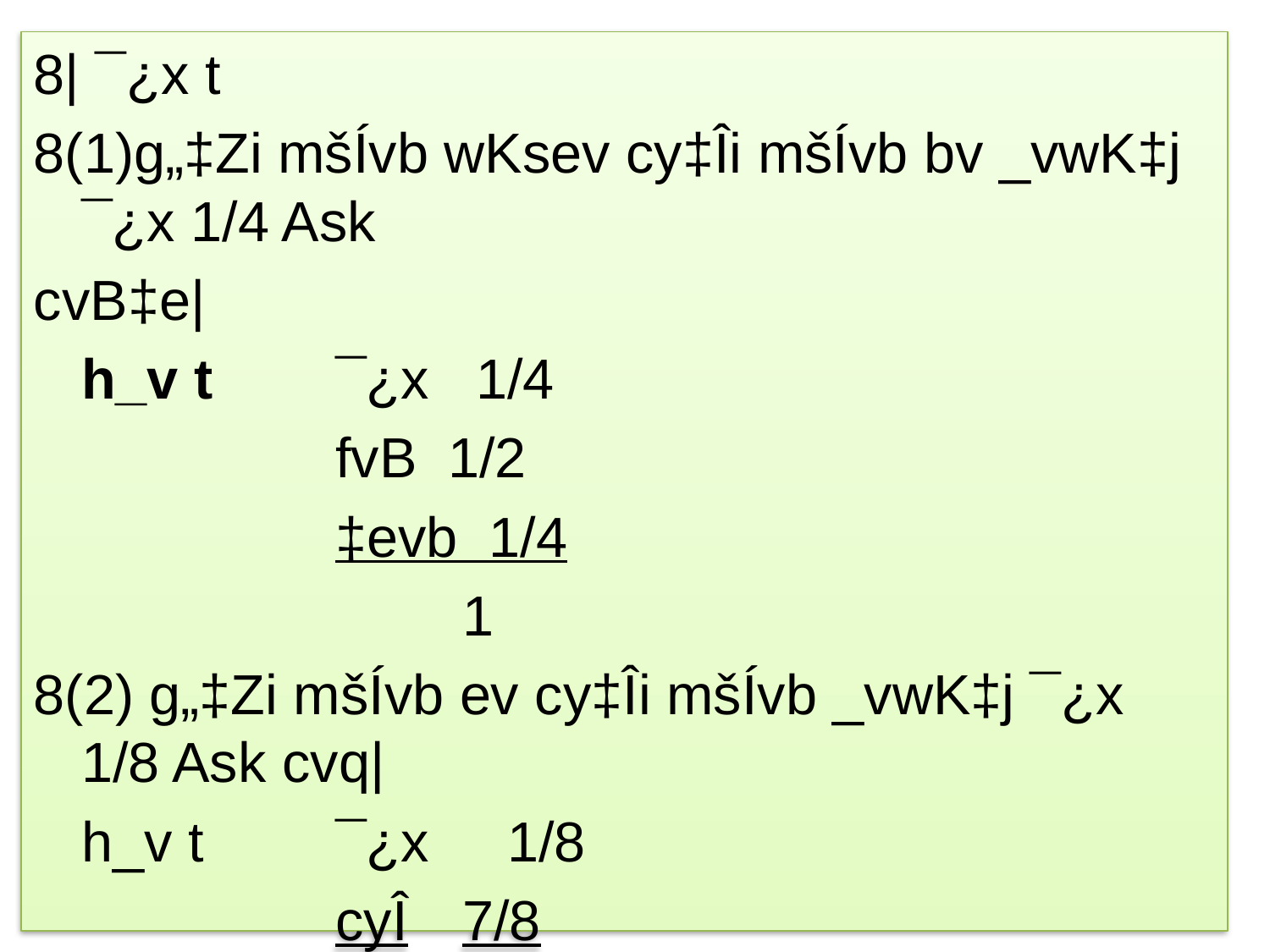

8| ¯¿x t
8(1)g„‡Zi mšÍvb wKsev cy‡Îi mšÍvb bv _vwK‡j ¯¿x 1/4 Ask
cvB‡e|
	h_v t 	¯¿x   1/4
			fvB  1/2
			‡evb  1/4
     			1
8(2) g„‡Zi mšÍvb ev cy‡Îi mšÍvb _vwK‡j ¯¿x 1/8 Ask cvq|
	h_v t 	¯¿x     1/8
      		cyÎ	7/8
                		1